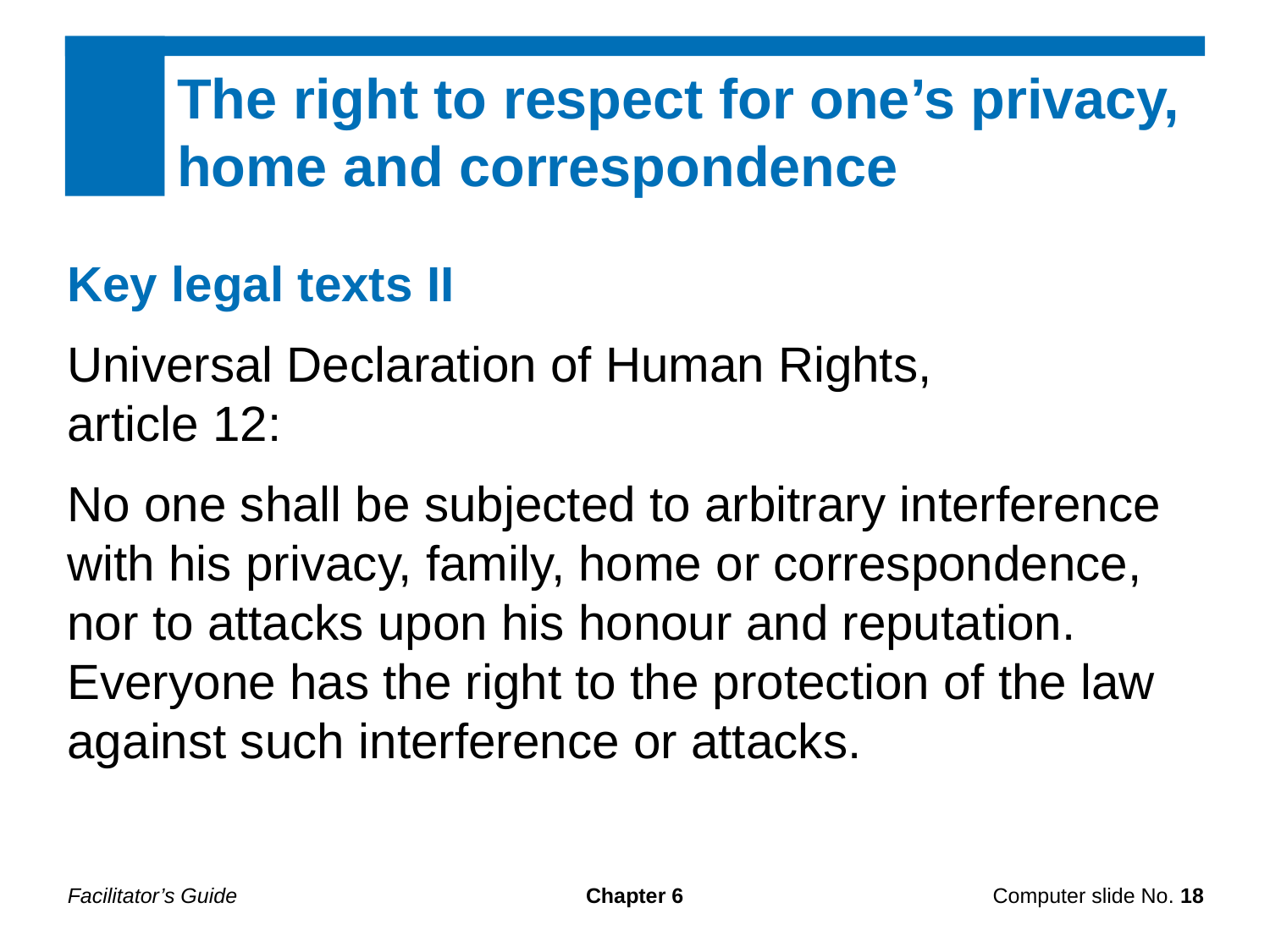

The right to respect for one’s privacy, home and correspondence
Key legal texts II
Universal Declaration of Human Rights,
article 12:
No one shall be subjected to arbitrary interference with his privacy, family, home or correspondence, nor to attacks upon his honour and reputation. Everyone has the right to the protection of the law against such interference or attacks.
Facilitator’s Guide
Chapter 6
Computer slide No. 18